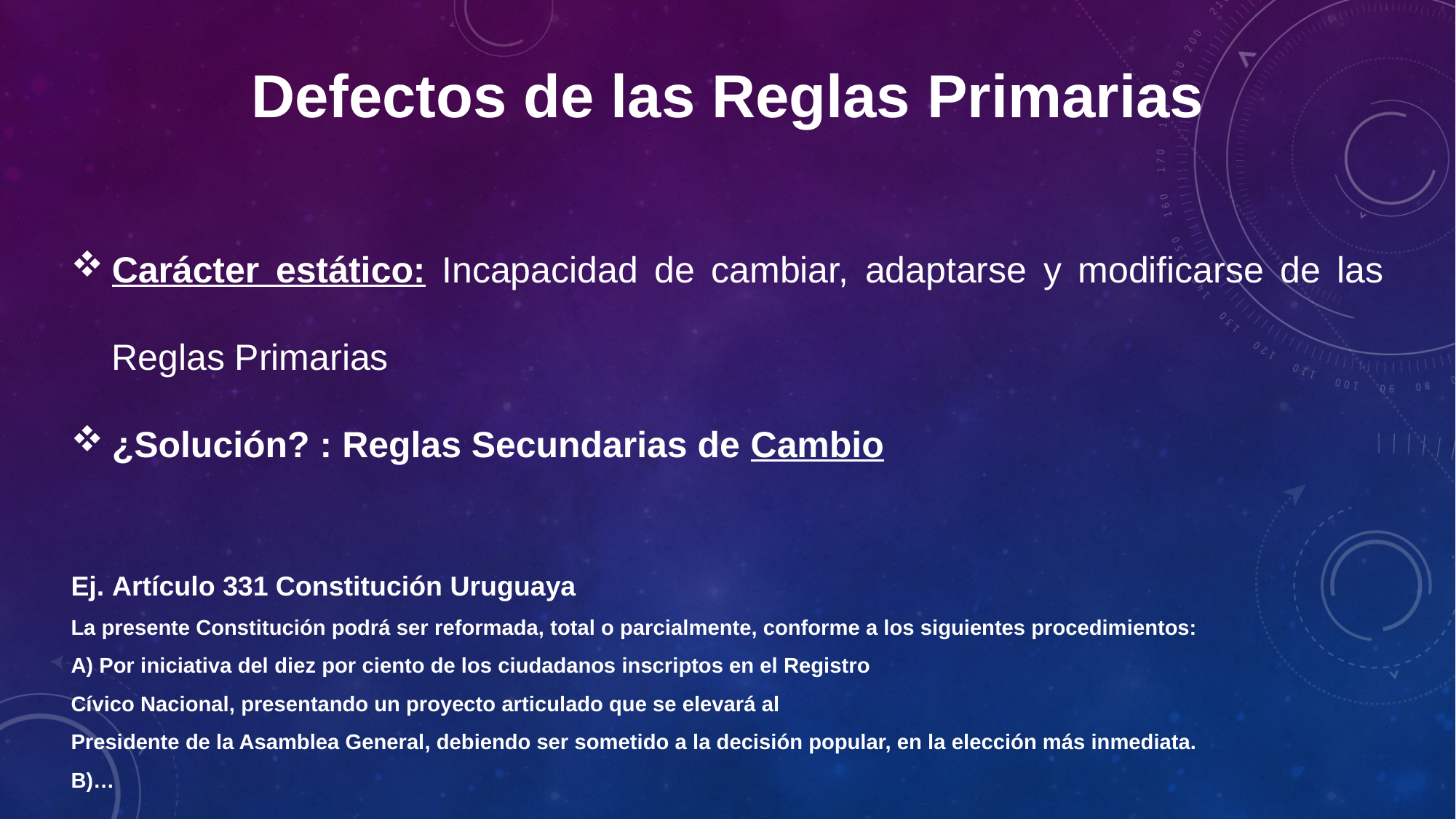

Defectos de las Reglas Primarias

Carácter estático: Incapacidad de cambiar, adaptarse y modificarse de las Reglas Primarias
¿Solución? : Reglas Secundarias de Cambio

Ej. Artículo 331 Constitución Uruguaya
La presente Constitución podrá ser reformada, total o parcialmente, conforme a los siguientes procedimientos:
A) Por iniciativa del diez por ciento de los ciudadanos inscriptos en el Registro
Cívico Nacional, presentando un proyecto articulado que se elevará al
Presidente de la Asamblea General, debiendo ser sometido a la decisión popular, en la elección más inmediata.
B)…